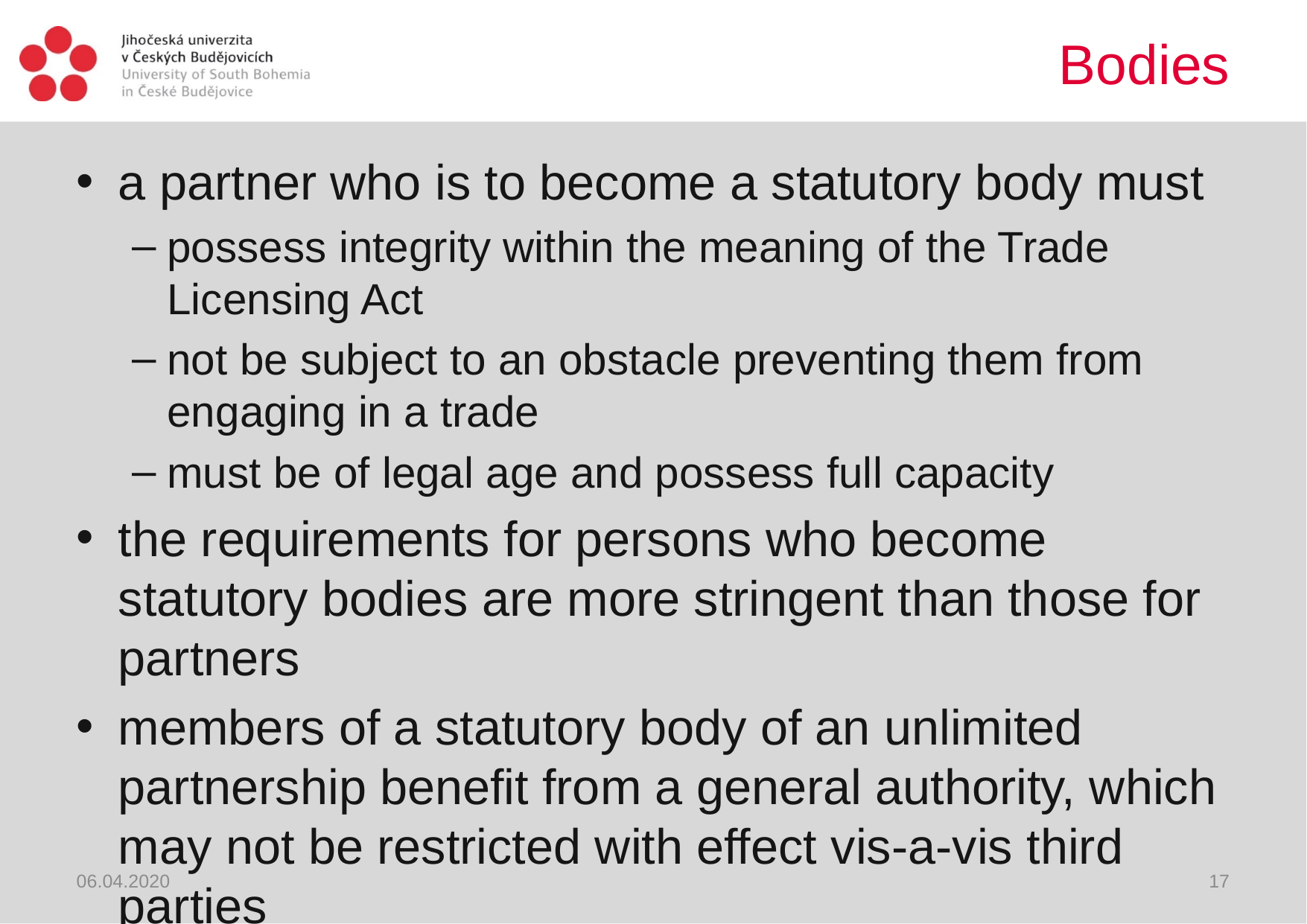

# Bodies
a partner who is to become a statutory body must
possess integrity within the meaning of the Trade Licensing Act
not be subject to an obstacle preventing them from engaging in a trade
must be of legal age and possess full capacity
the requirements for persons who become statutory bodies are more stringent than those for partners
members of a statutory body of an unlimited partnership benefit from a general authority, which may not be restricted with effect vis-a-vis third parties

06.04.2020
17